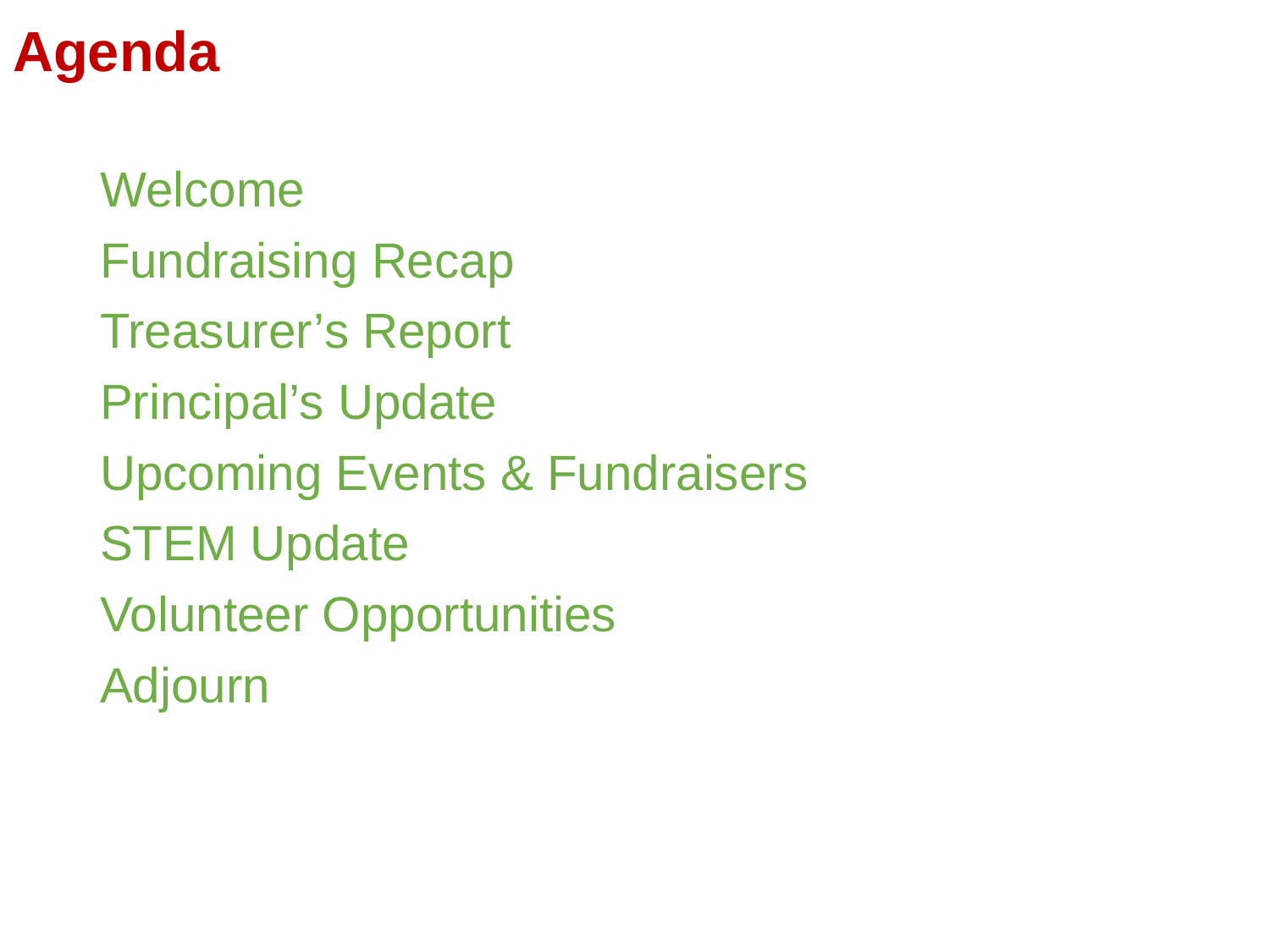

# Agenda
Welcome
Fundraising Recap
Treasurer’s Report
Principal’s Update
Upcoming Events & Fundraisers
STEM Update
Volunteer Opportunities
Adjourn